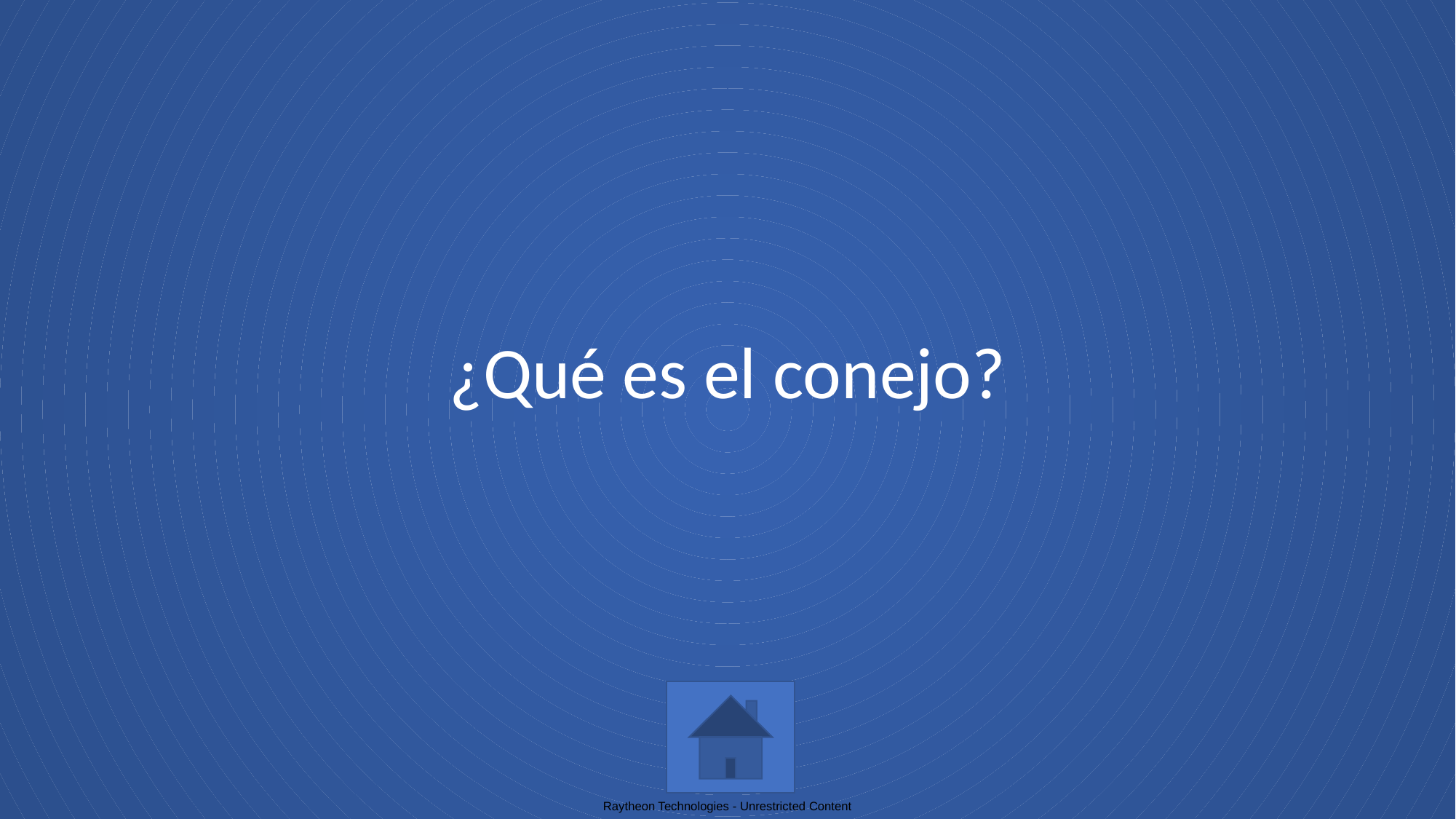

# ¿Qué es el conejo?

Raytheon Technologies - Unrestricted Content